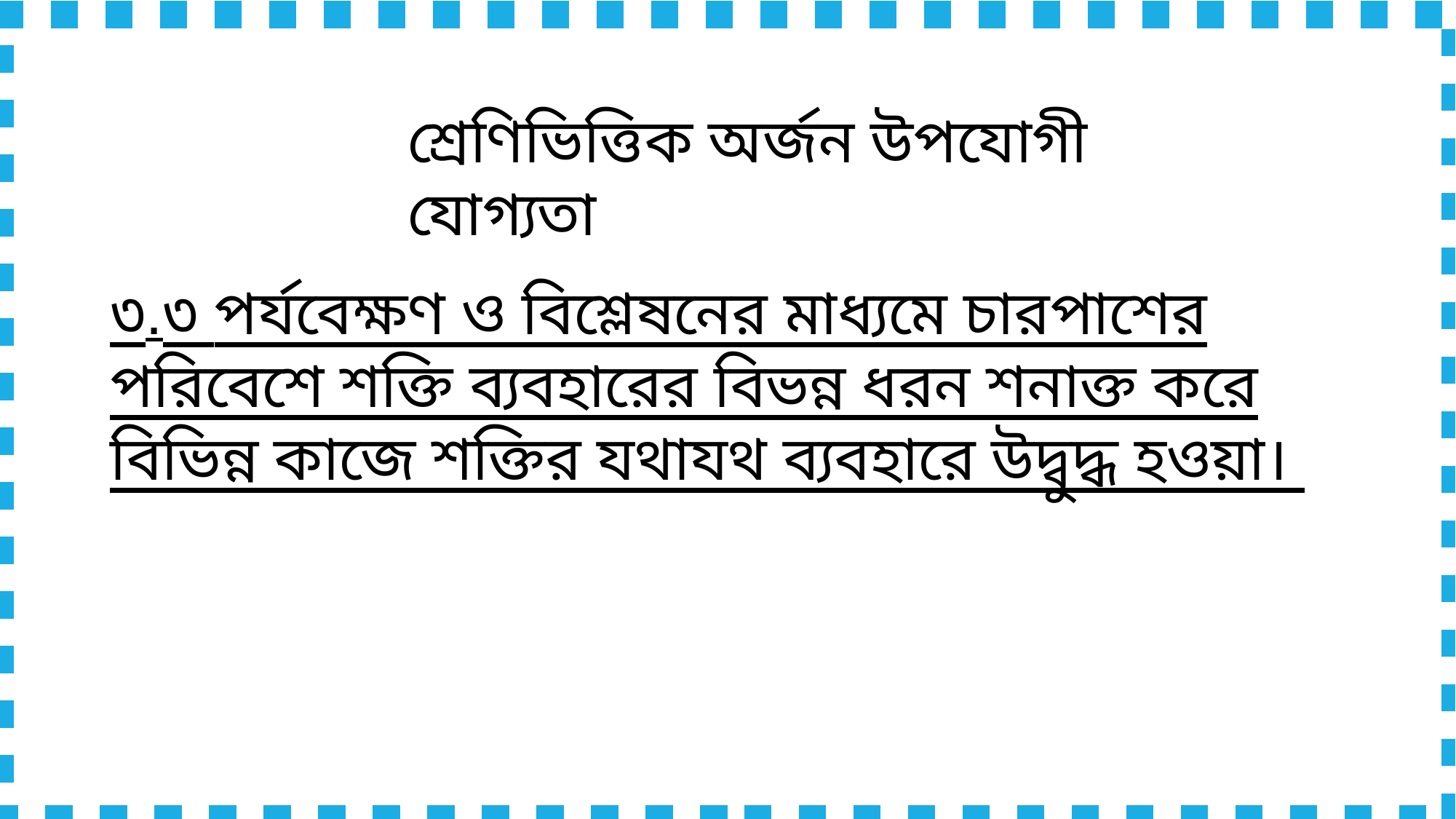

শ্রেণিভিত্তিক অর্জন উপযোগী যোগ্যতা
৩.৩ পর্যবেক্ষণ ও বিশ্লেষনের মাধ্যমে চারপাশের পরিবেশে শক্তি ব্যবহারের বিভন্ন ধরন শনাক্ত করে বিভিন্ন কাজে শক্তির যথাযথ ব্যবহারে উদ্বুদ্ধ হওয়া।